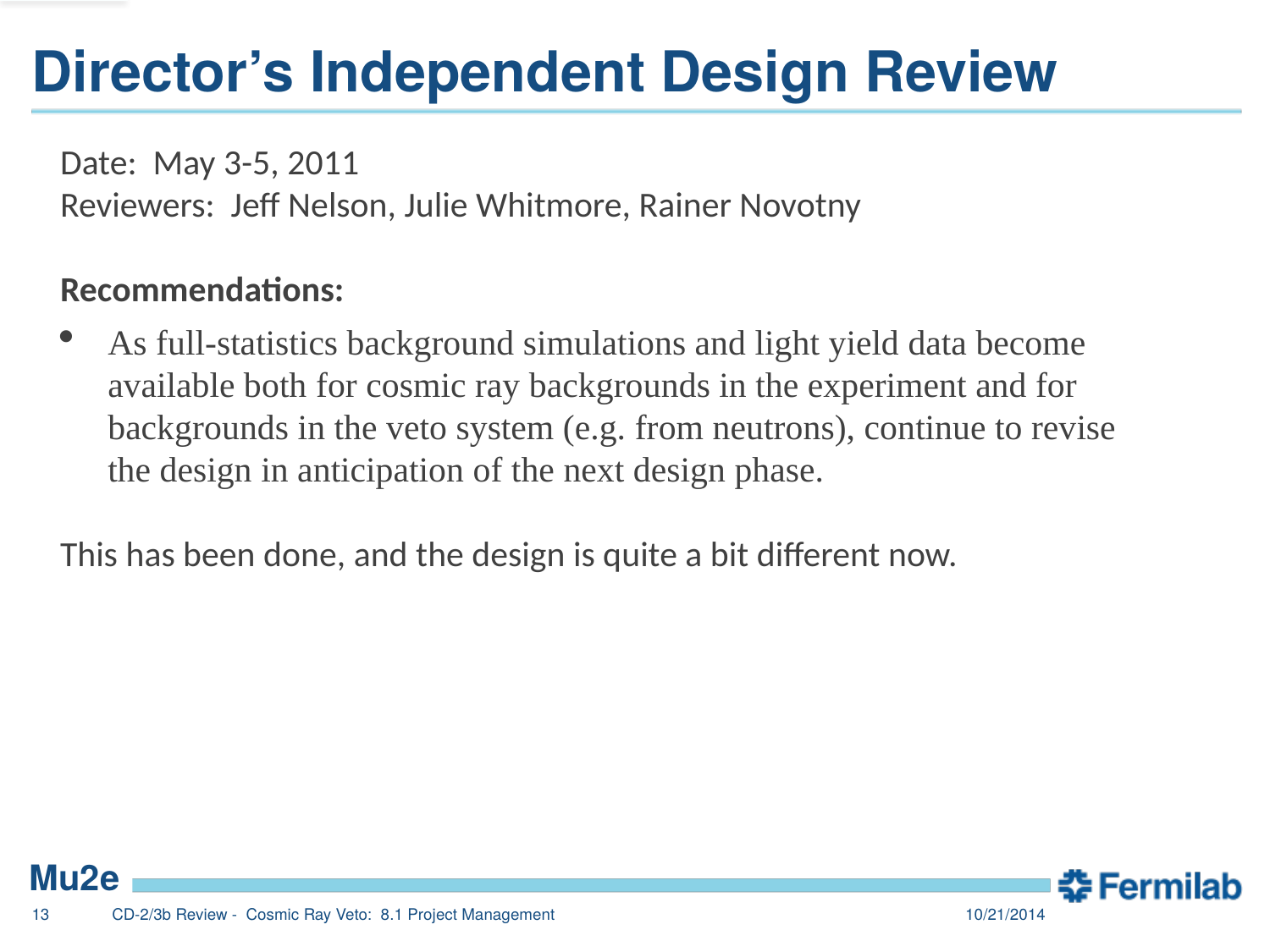

# Director’s Independent Design Review
Date:  May 3-5, 2011
Reviewers:  Jeff Nelson, Julie Whitmore, Rainer Novotny

Recommendations:
As full-statistics background simulations and light yield data become available both for cosmic ray backgrounds in the experiment and for backgrounds in the veto system (e.g. from neutrons), continue to revise the design in anticipation of the next design phase.

This has been done, and the design is quite a bit different now.
13
CD-2/3b Review -  Cosmic Ray Veto:  8.1 Project Management
10/21/2014